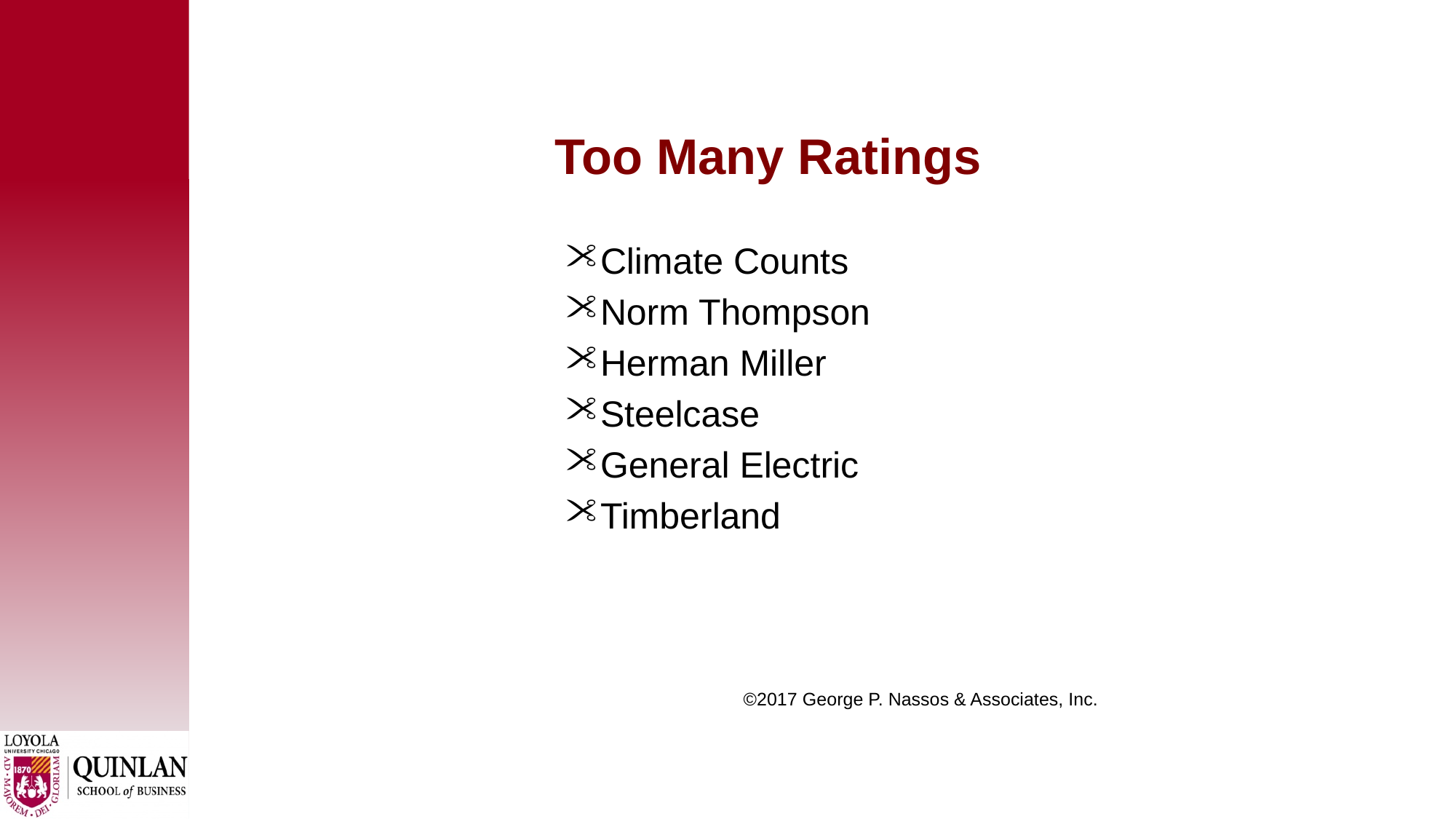

# Too Many Ratings
Climate Counts
Norm Thompson
Herman Miller
Steelcase
General Electric
Timberland
 ©2017 George P. Nassos & Associates, Inc.